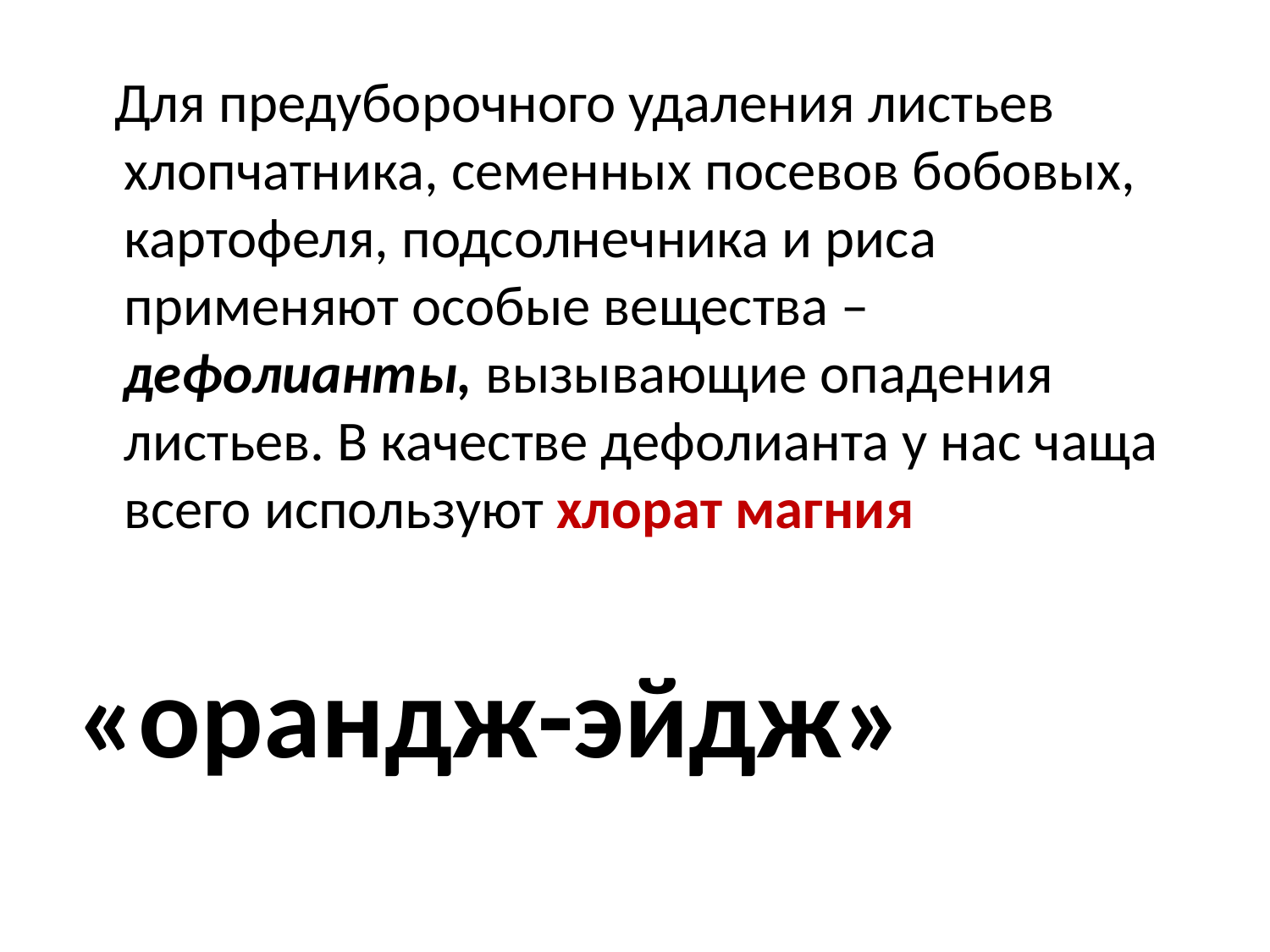

#
   Для предуборочного удаления листьев хлопчатника, семенных посевов бобовых, картофеля, подсолнечника и риса применяют особые вещества – дефолианты, вызывающие опадения листьев. В качестве дефолианта у нас чаща всего используют хлорат магния

«орандж-эйдж»